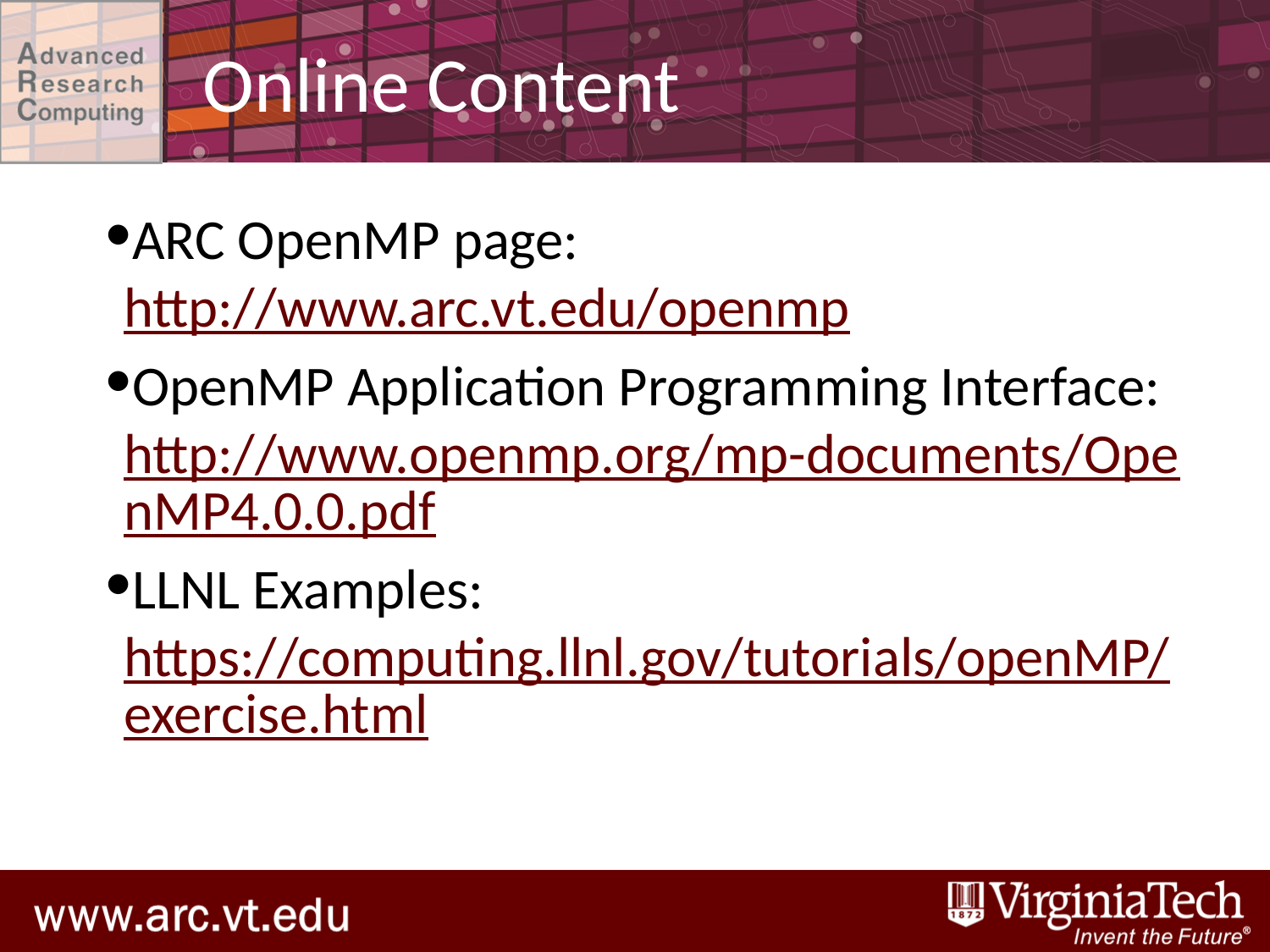

# Online Content
ARC OpenMP page: http://www.arc.vt.edu/openmp
OpenMP Application Programming Interface: http://www.openmp.org/mp-documents/OpenMP4.0.0.pdf
LLNL Examples: https://computing.llnl.gov/tutorials/openMP/exercise.html